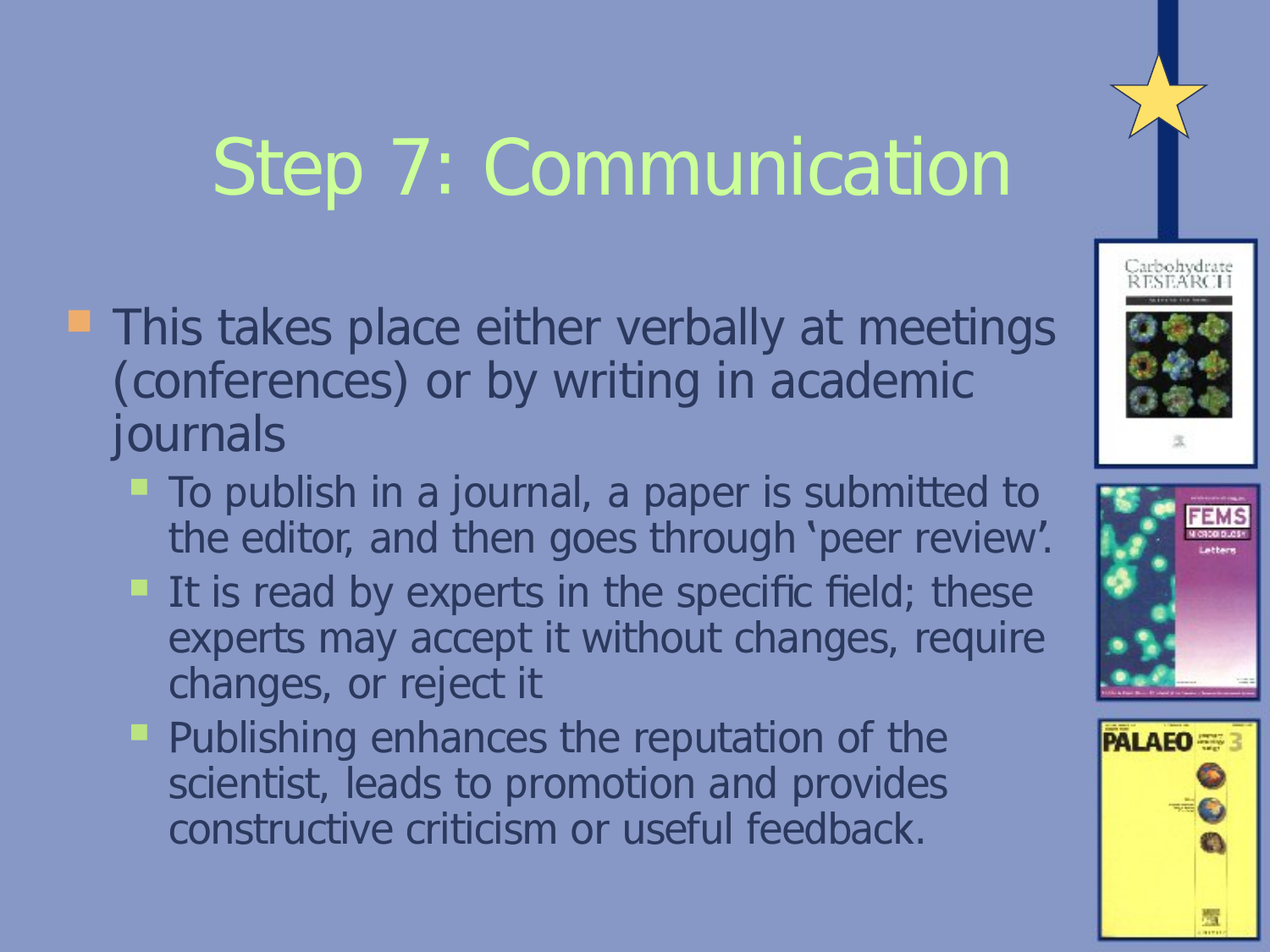

# Step 7: Communication
This takes place either verbally at meetings (conferences) or by writing in academic journals
To publish in a journal, a paper is submitted to the editor, and then goes through ‘peer review’.
It is read by experts in the specific field; these experts may accept it without changes, require changes, or reject it
Publishing enhances the reputation of the scientist, leads to promotion and provides constructive criticism or useful feedback.